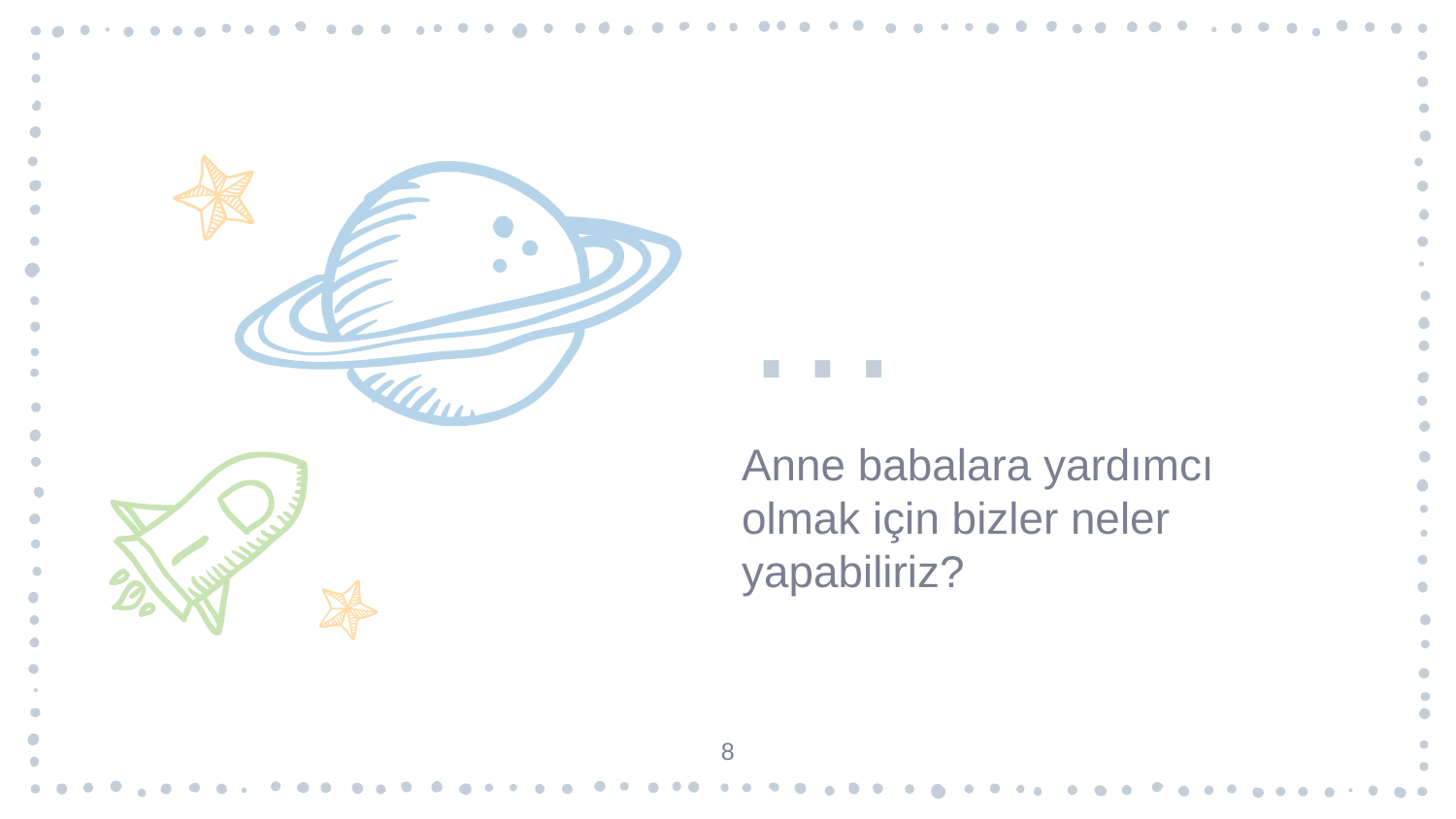

…
Anne babalara yardımcı olmak için bizler neler yapabiliriz?

8